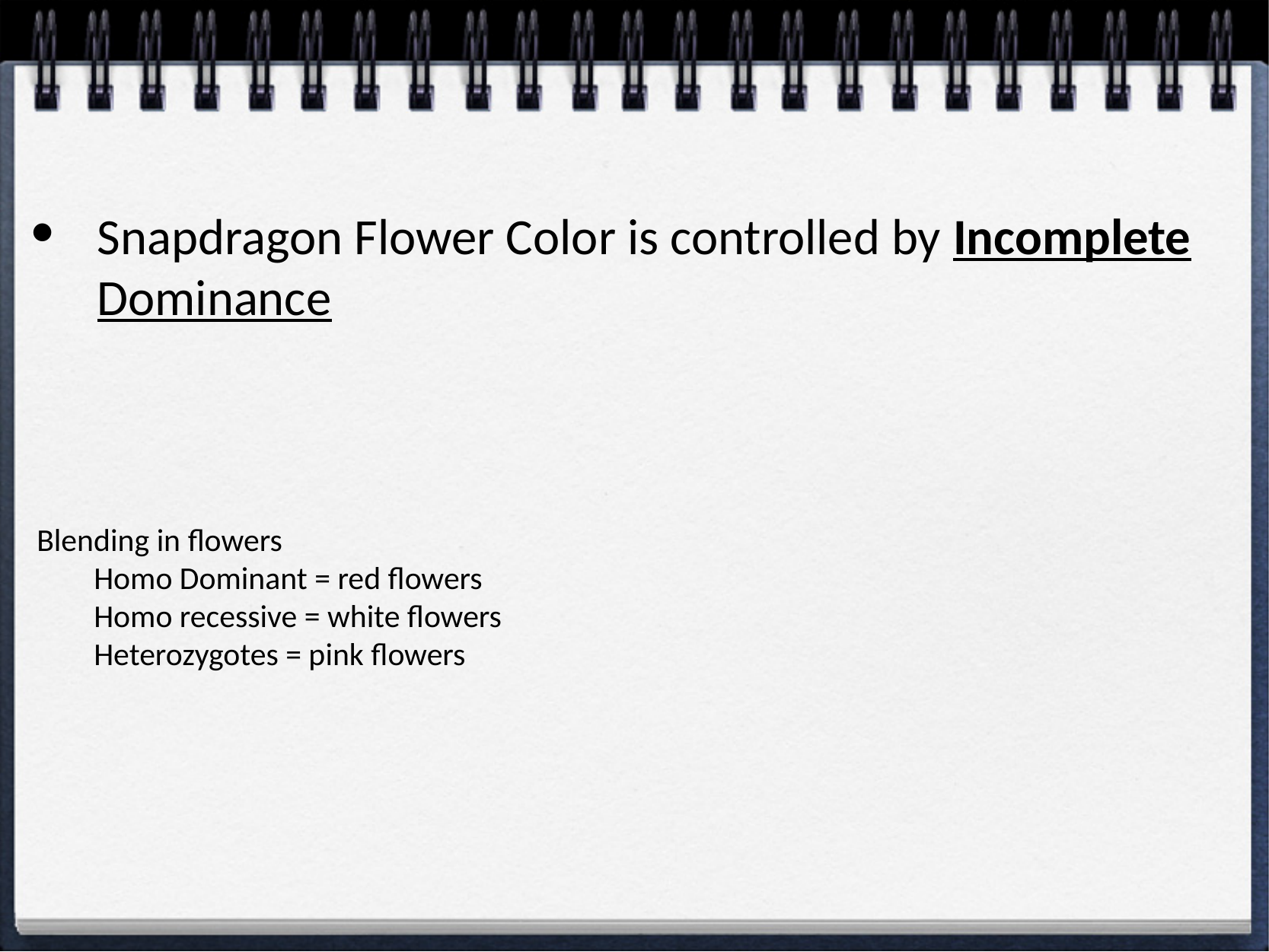

Snapdragon Flower Color is controlled by Incomplete Dominance
Blending in flowers
Homo Dominant = red flowers
Homo recessive = white flowers
Heterozygotes = pink flowers